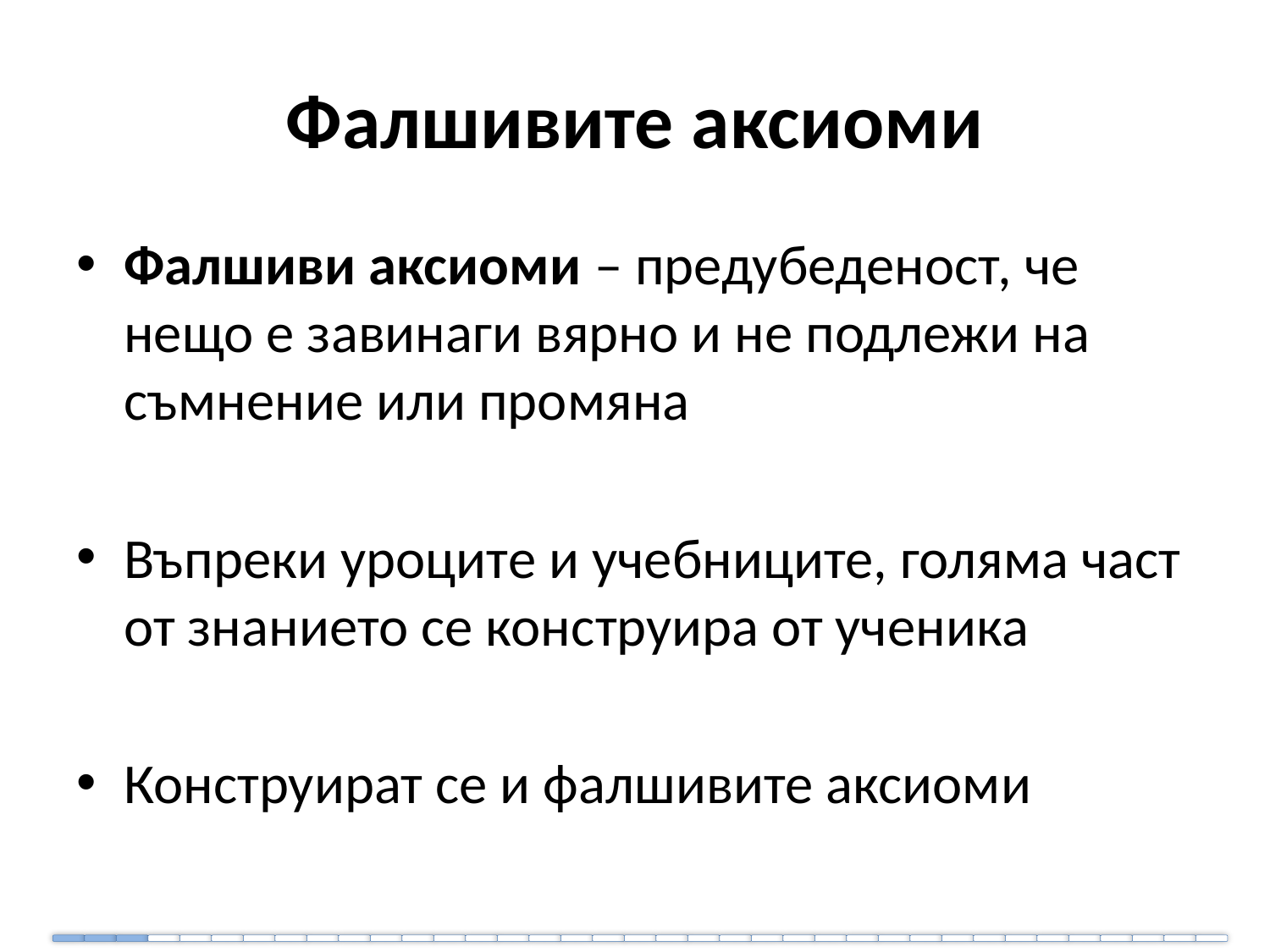

# Фалшивите аксиоми
Фалшиви аксиоми – предубеденост, че нещо е завинаги вярно и не подлежи на съмнение или промяна

Въпреки уроците и учебниците, голяма част от знанието се конструира от ученика

Конструират се и фалшивите аксиоми